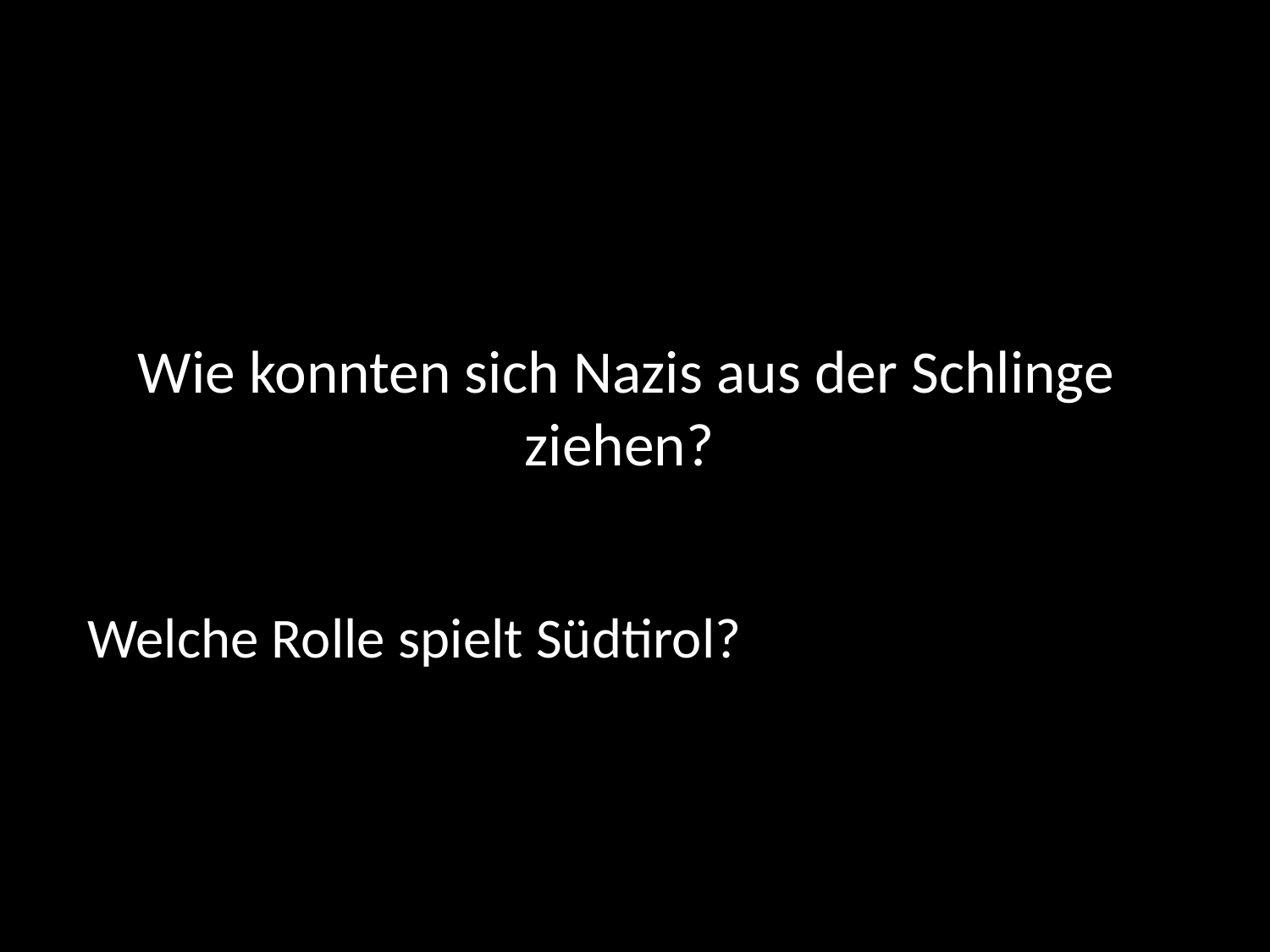

# Wie konnten sich Nazis aus der Schlinge ziehen?

Welche Rolle spielt Südtirol?